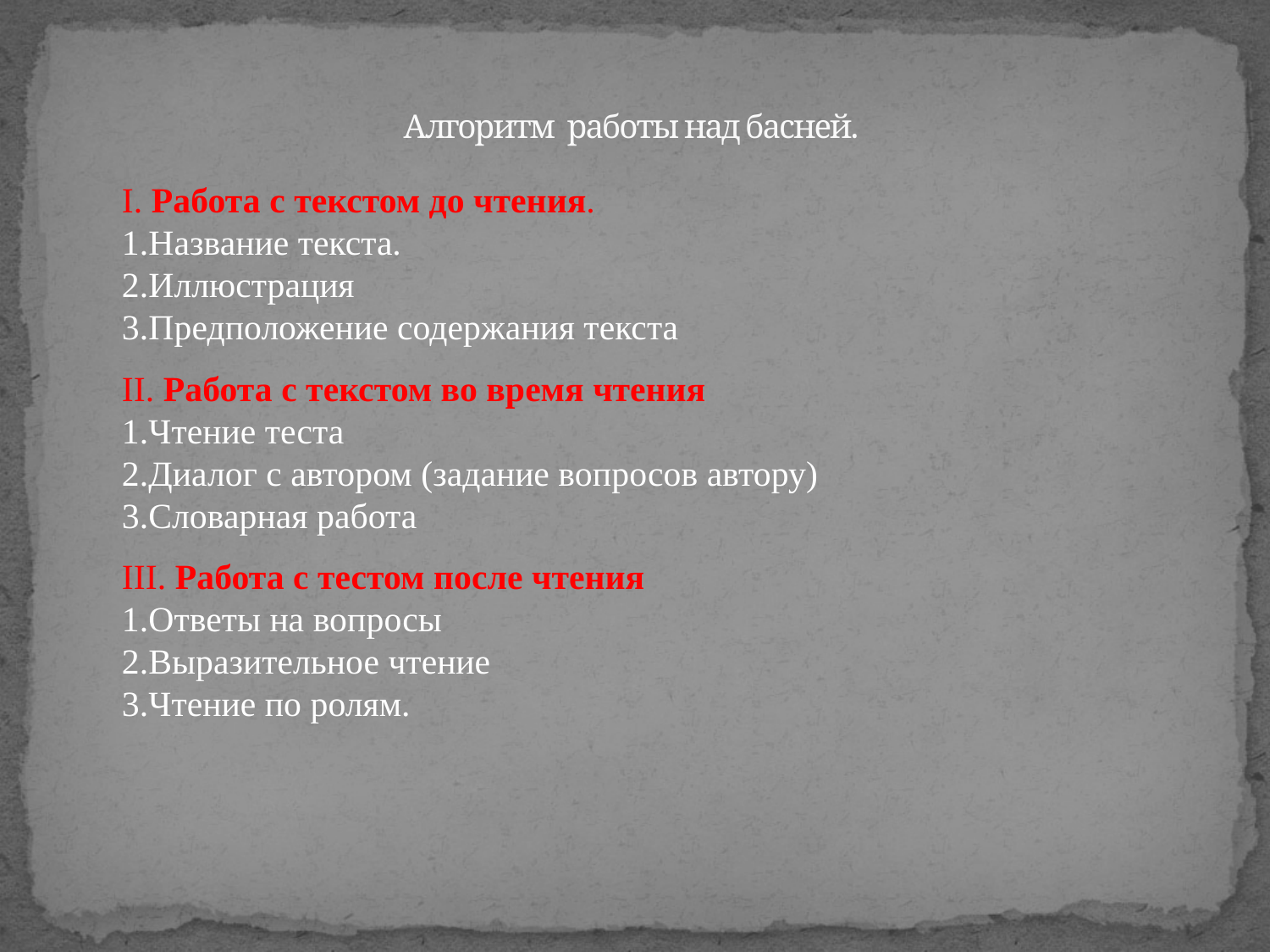

# Алгоритм  работы над басней.
I. Работа с текстом до чтения.
1.Название текста.
2.Иллюстрация
3.Предположение содержания текста

II. Работа с текстом во время чтения
1.Чтение теста
2.Диалог с автором (задание вопросов автору)
3.Словарная работа

III. Работа с тестом после чтения
1.Ответы на вопросы
2.Выразительное чтение
3.Чтение по ролям.